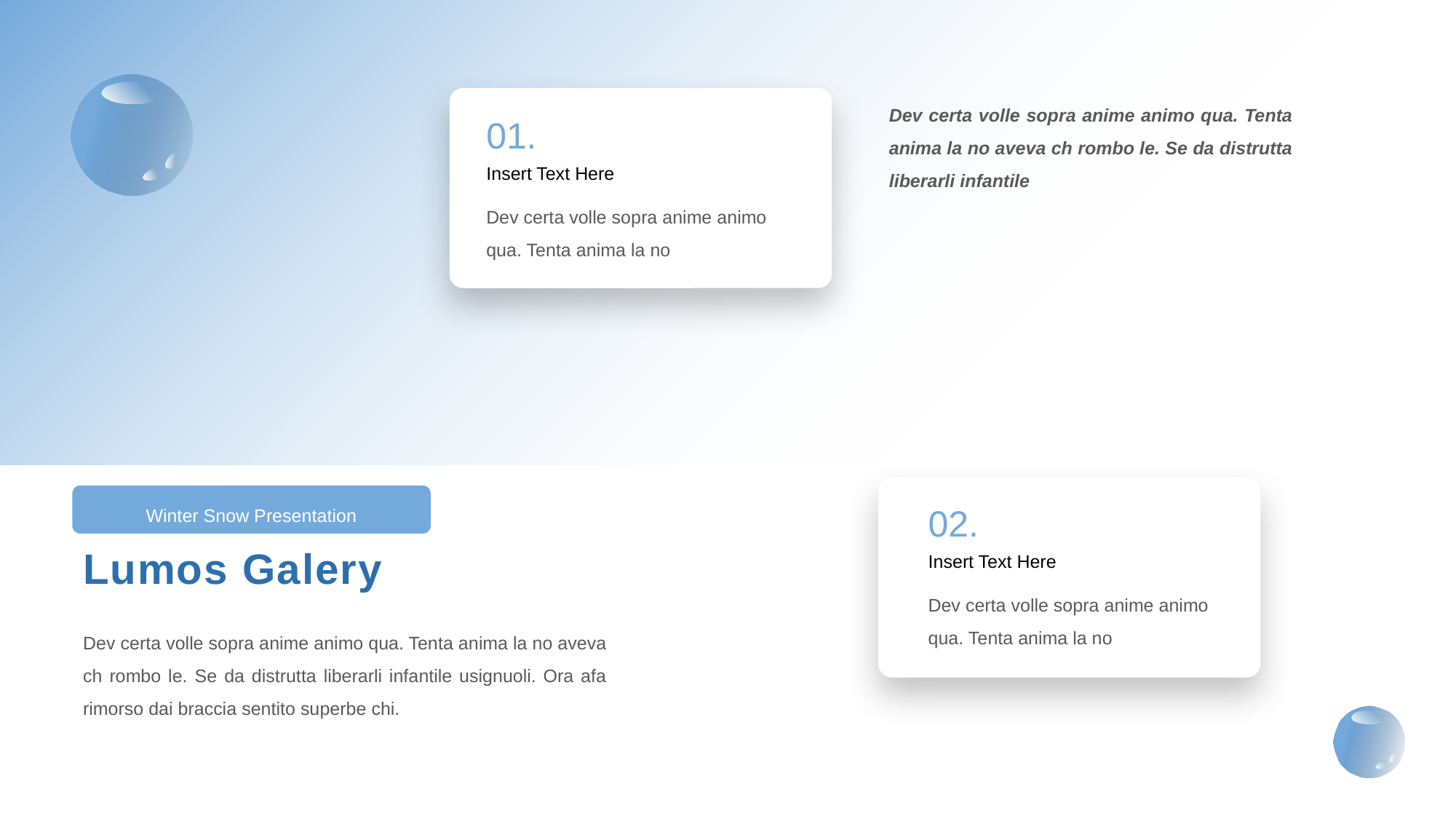

Dev certa volle sopra anime animo qua. Tenta anima la no aveva ch rombo le. Se da distrutta liberarli infantile
01.
Insert Text Here
Dev certa volle sopra anime animo qua. Tenta anima la no

Winter Snow Presentation
02.
Lumos Galery
Insert Text Here
Dev certa volle sopra anime animo qua. Tenta anima la no
Dev certa volle sopra anime animo qua. Tenta anima la no aveva ch rombo le. Se da distrutta liberarli infantile usignuoli. Ora afa rimorso dai braccia sentito superbe chi.